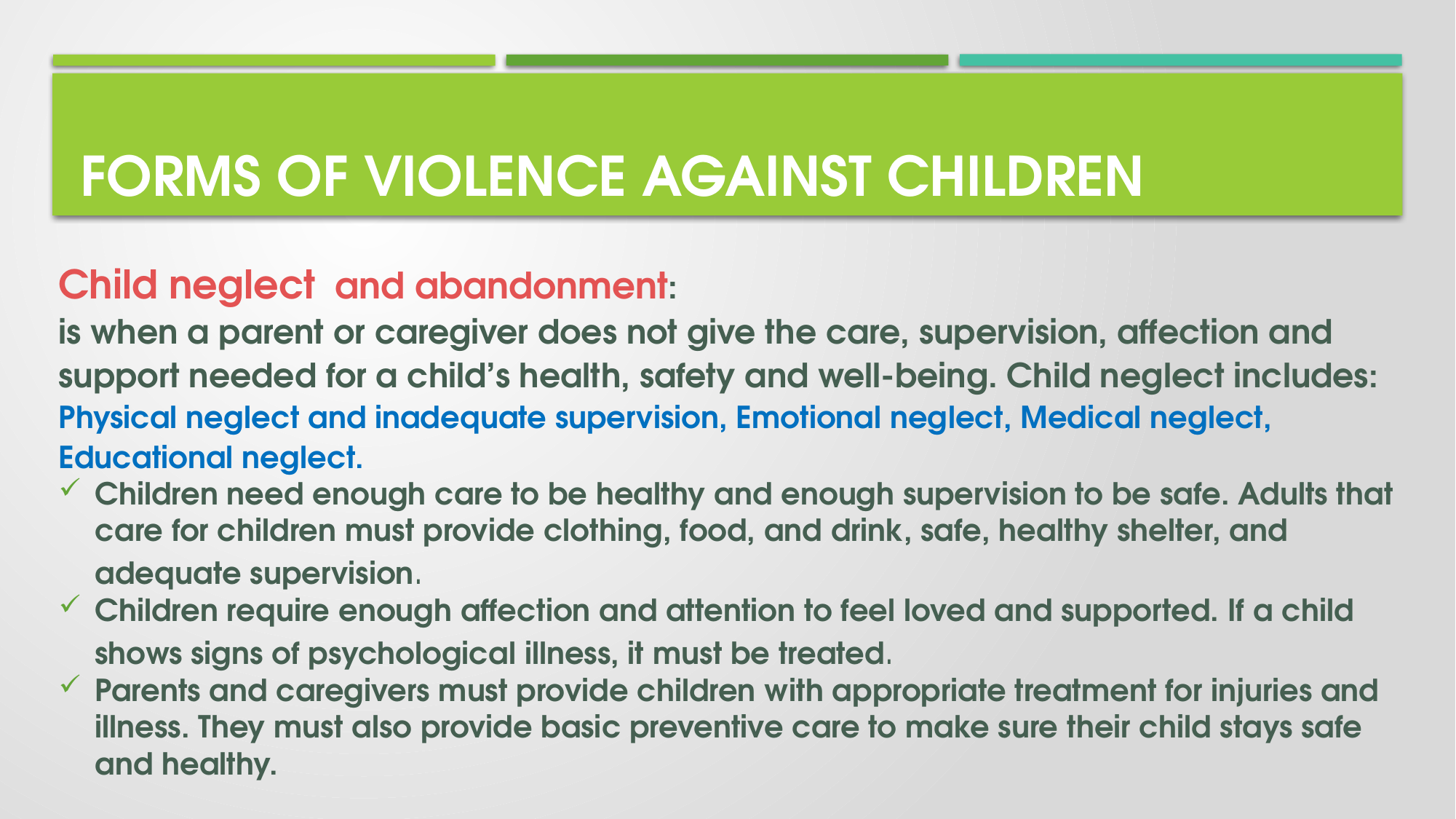

# Forms of violence against children
Child neglect  and abandonment:
is when a parent or caregiver does not give the care, supervision, affection and support needed for a child’s health, safety and well-being. Child neglect includes: Physical neglect and inadequate supervision, Emotional neglect, Medical neglect, Educational neglect.
Children need enough care to be healthy and enough supervision to be safe. Adults that care for children must provide clothing, food, and drink, safe, healthy shelter, and adequate supervision.
Children require enough affection and attention to feel loved and supported. If a child shows signs of psychological illness, it must be treated.
Parents and caregivers must provide children with appropriate treatment for injuries and illness. They must also provide basic preventive care to make sure their child stays safe and healthy.